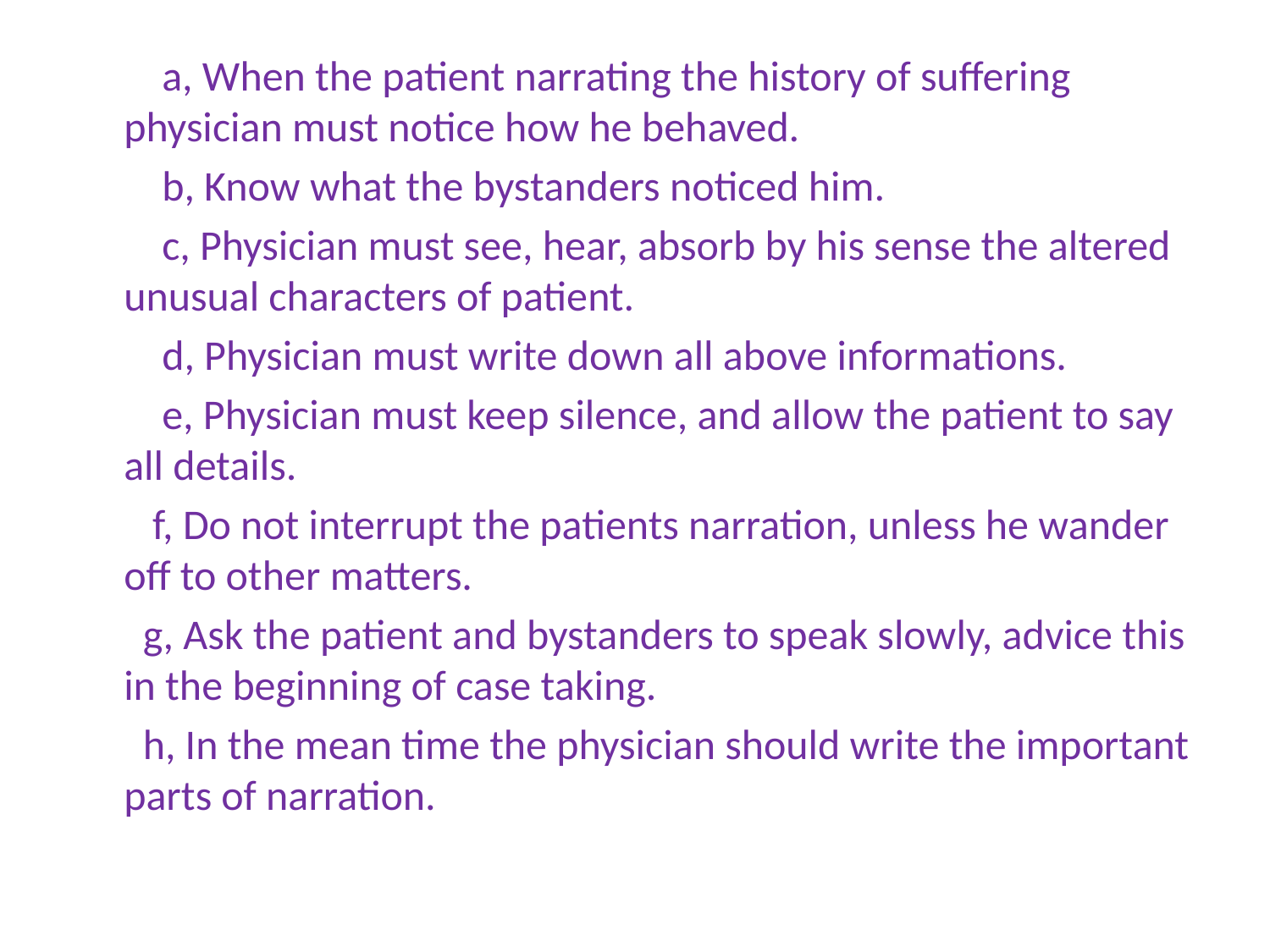

a, When the patient narrating the history of suffering physician must notice how he behaved.
         b, Know what the bystanders noticed him.
         c, Physician must see, hear, absorb by his sense the altered unusual characters of patient.
         d, Physician must write down all above informations.
         e, Physician must keep silence, and allow the patient to say all details.
        f, Do not interrupt the patients narration, unless he wander off to other matters.
       g, Ask the patient and bystanders to speak slowly, advice this in the beginning of case taking.
       h, In the mean time the physician should write the important parts of narration.